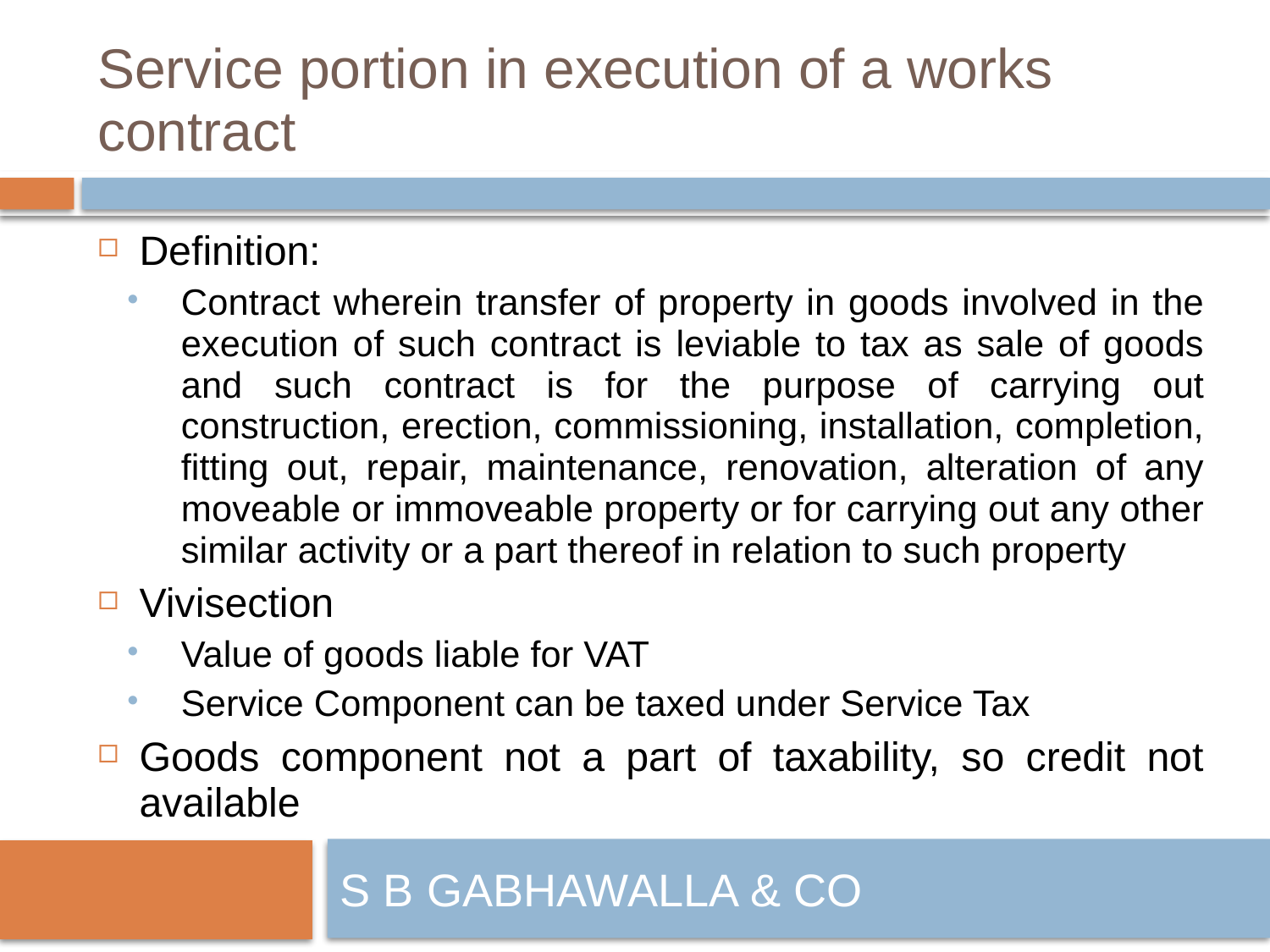

# Service portion in execution of a works contract
Definition:
Contract wherein transfer of property in goods involved in the execution of such contract is leviable to tax as sale of goods and such contract is for the purpose of carrying out construction, erection, commissioning, installation, completion, fitting out, repair, maintenance, renovation, alteration of any moveable or immoveable property or for carrying out any other similar activity or a part thereof in relation to such property
Vivisection
Value of goods liable for VAT
Service Component can be taxed under Service Tax
Goods component not a part of taxability, so credit not available